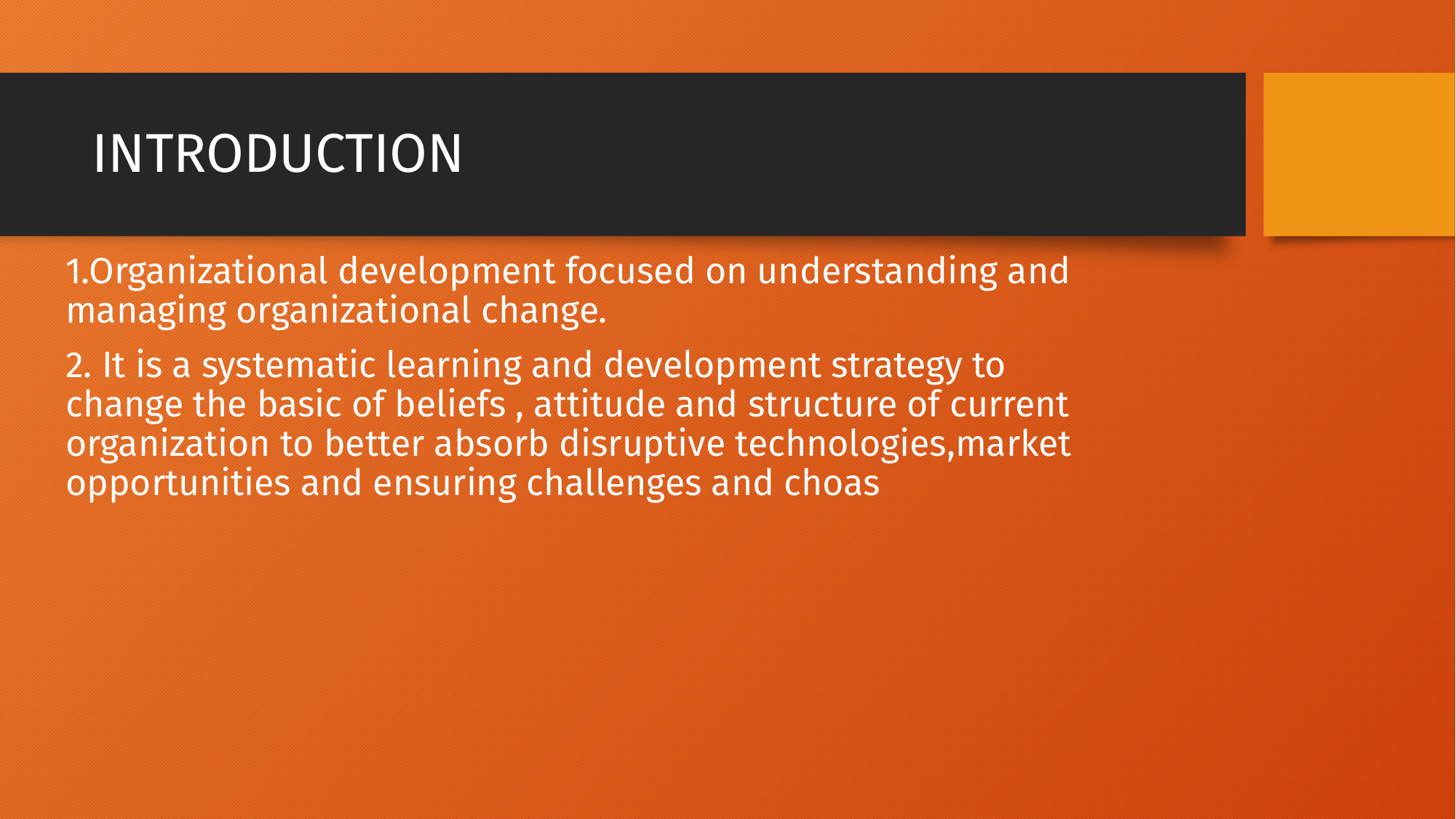

# INTRODUCTION
1.Organizational development focused on understanding and managing organizational change.
2. It is a systematic learning and development strategy to change the basic of beliefs , attitude and structure of current organization to better absorb disruptive technologies,market opportunities and ensuring challenges and choas